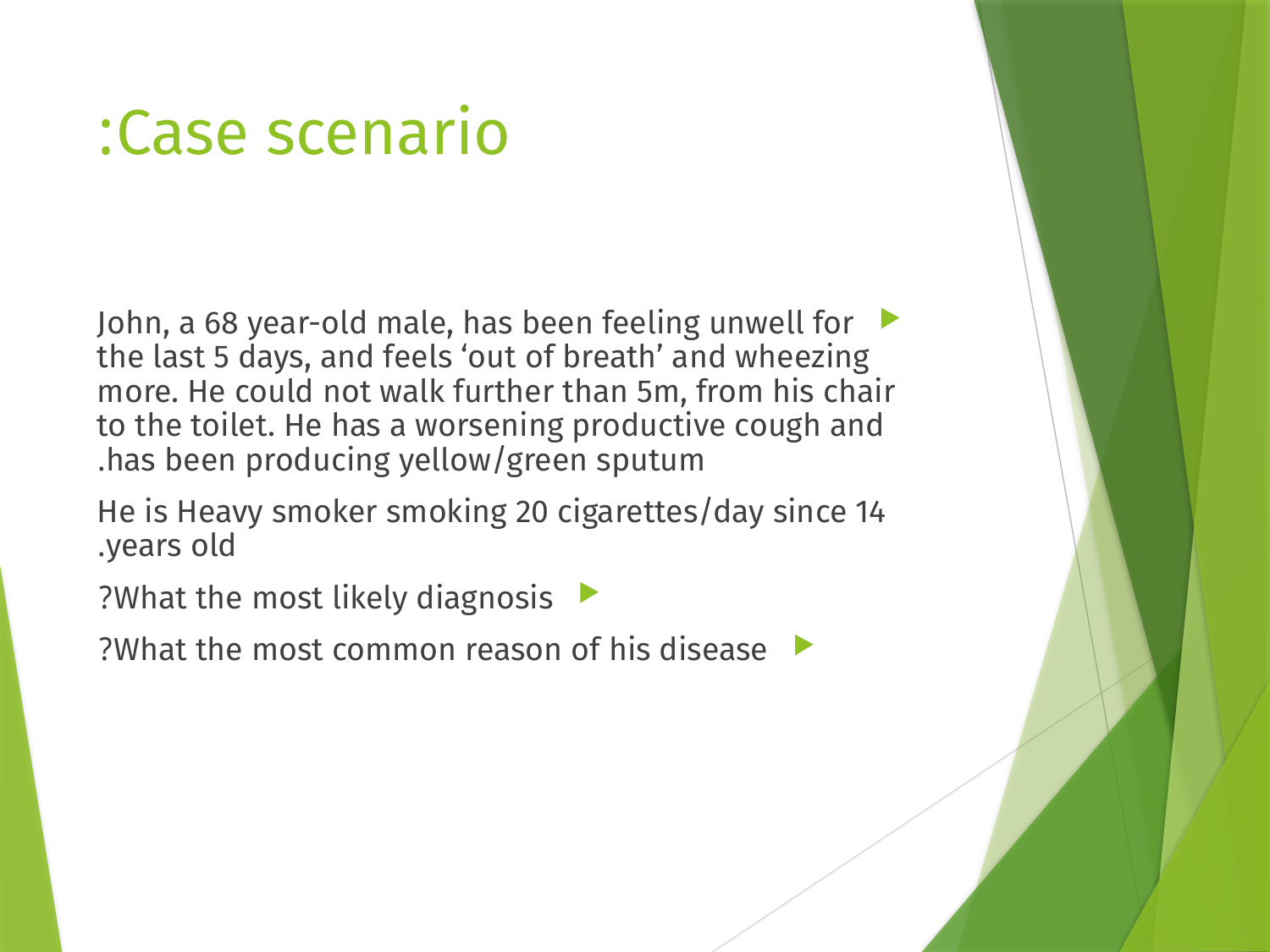

# Case scenario:
John, a 68 year-old male, has been feeling unwell for the last 5 days, and feels ‘out of breath’ and wheezing more. He could not walk further than 5m, from his chair to the toilet. He has a worsening productive cough and has been producing yellow/green sputum.
He is Heavy smoker smoking 20 cigarettes/day since 14 years old.
What the most likely diagnosis?
What the most common reason of his disease?